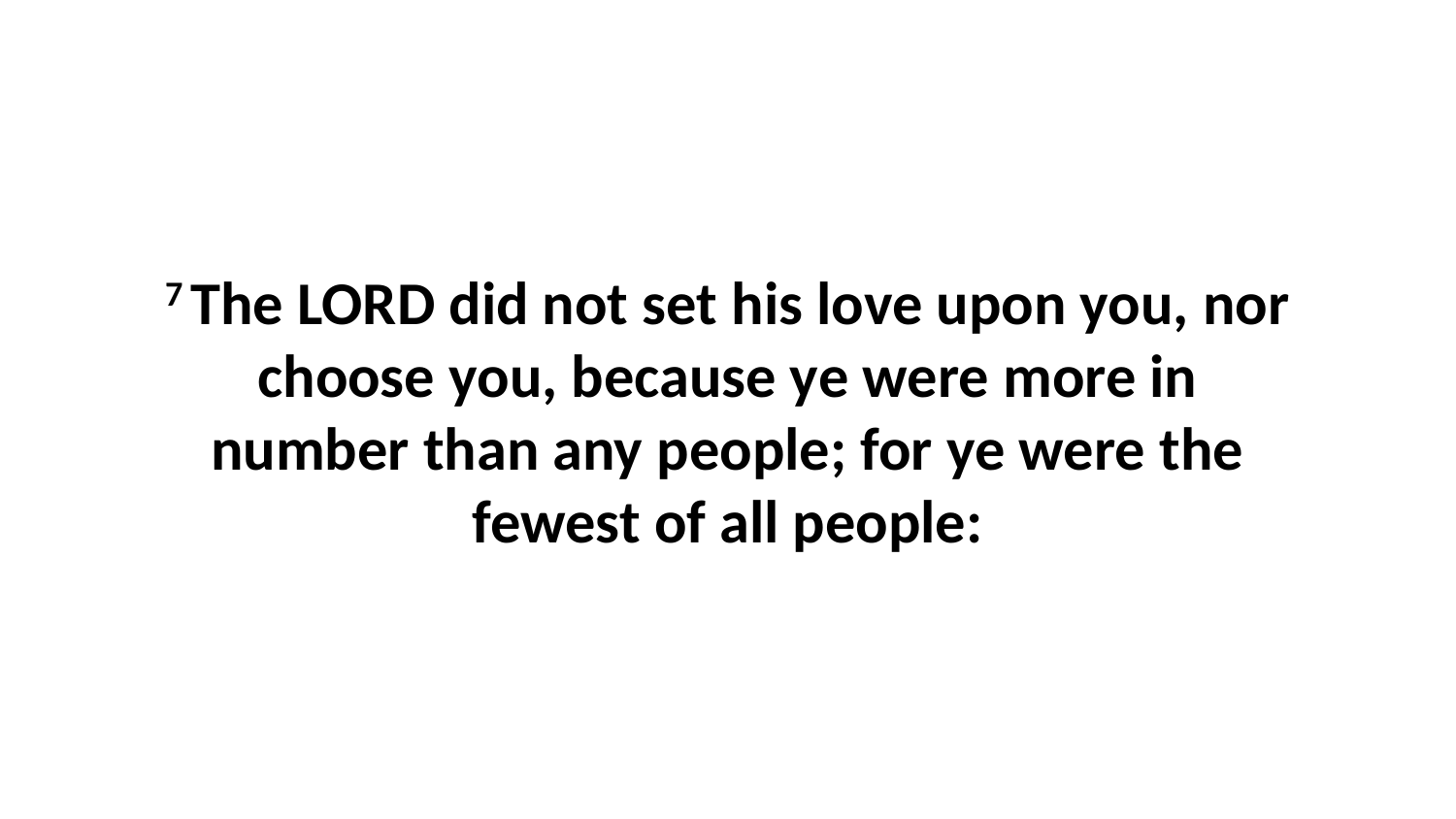

7 The LORD did not set his love upon you, nor choose you, because ye were more in number than any people; for ye were the fewest of all people: